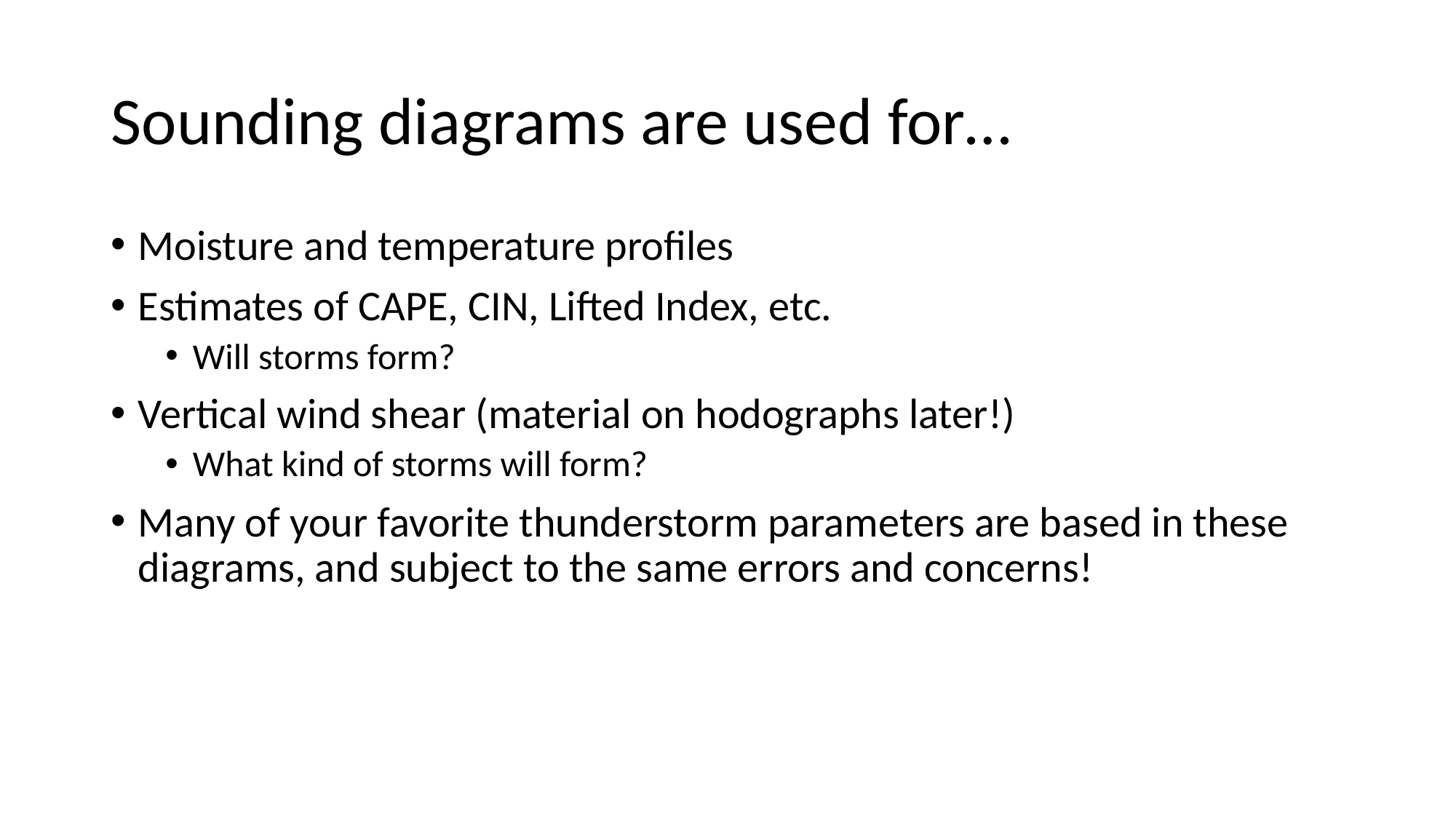

# Sounding diagrams are used for…
Moisture and temperature profiles
Estimates of CAPE, CIN, Lifted Index, etc.
Will storms form?
Vertical wind shear (material on hodographs later!)
What kind of storms will form?
Many of your favorite thunderstorm parameters are based in these diagrams, and subject to the same errors and concerns!